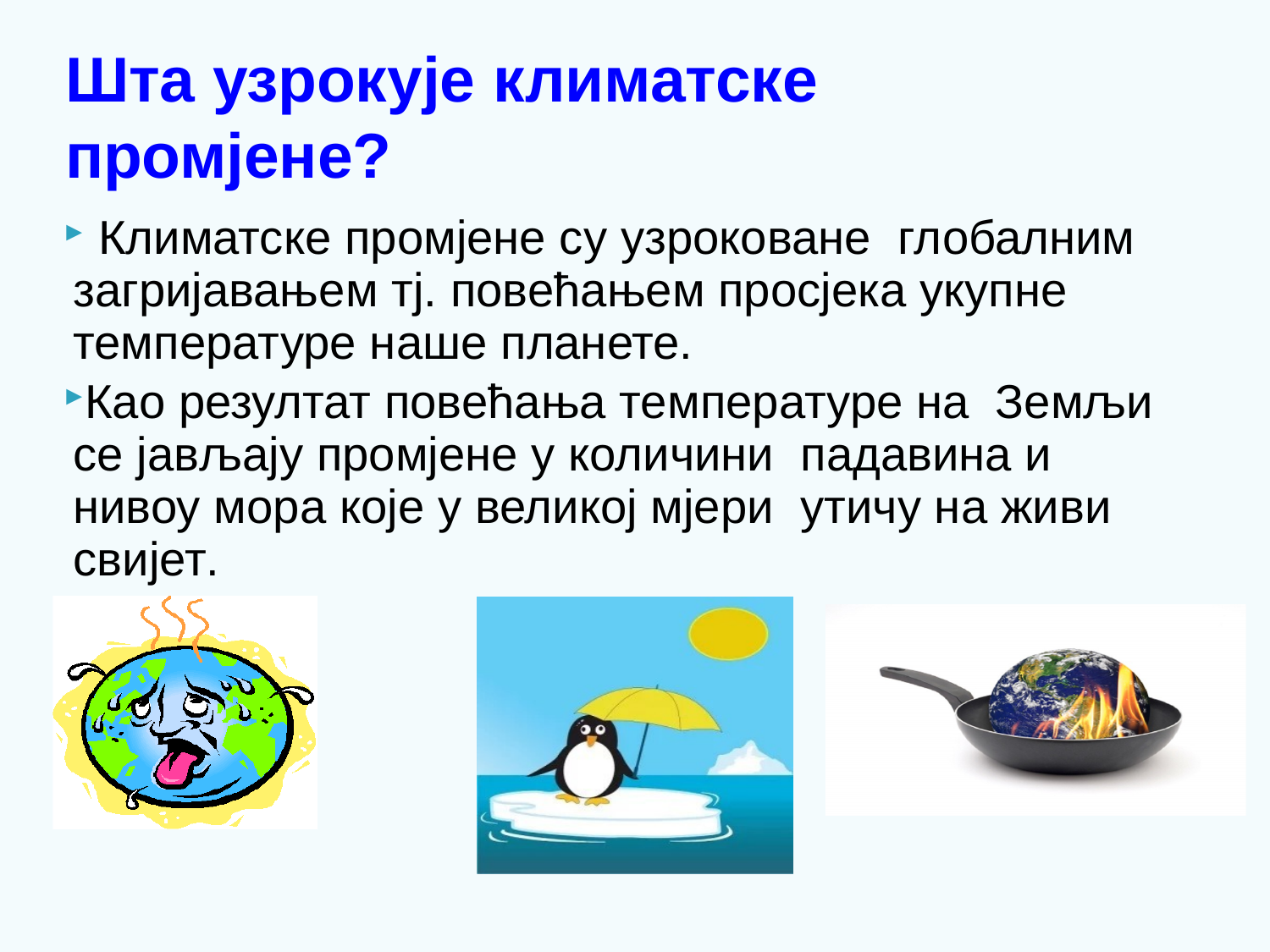

# Шта узрокује климатске промјене?
 Климатске промјене су узроковане  глобалним загријавањем тј. повећањем просјека укупне температуре наше планете.
Као резултат повећања температуре на  Земљи се јављају промјене у количини  падавина и нивоу мора које у великој мјери  утичу на живи свијет.